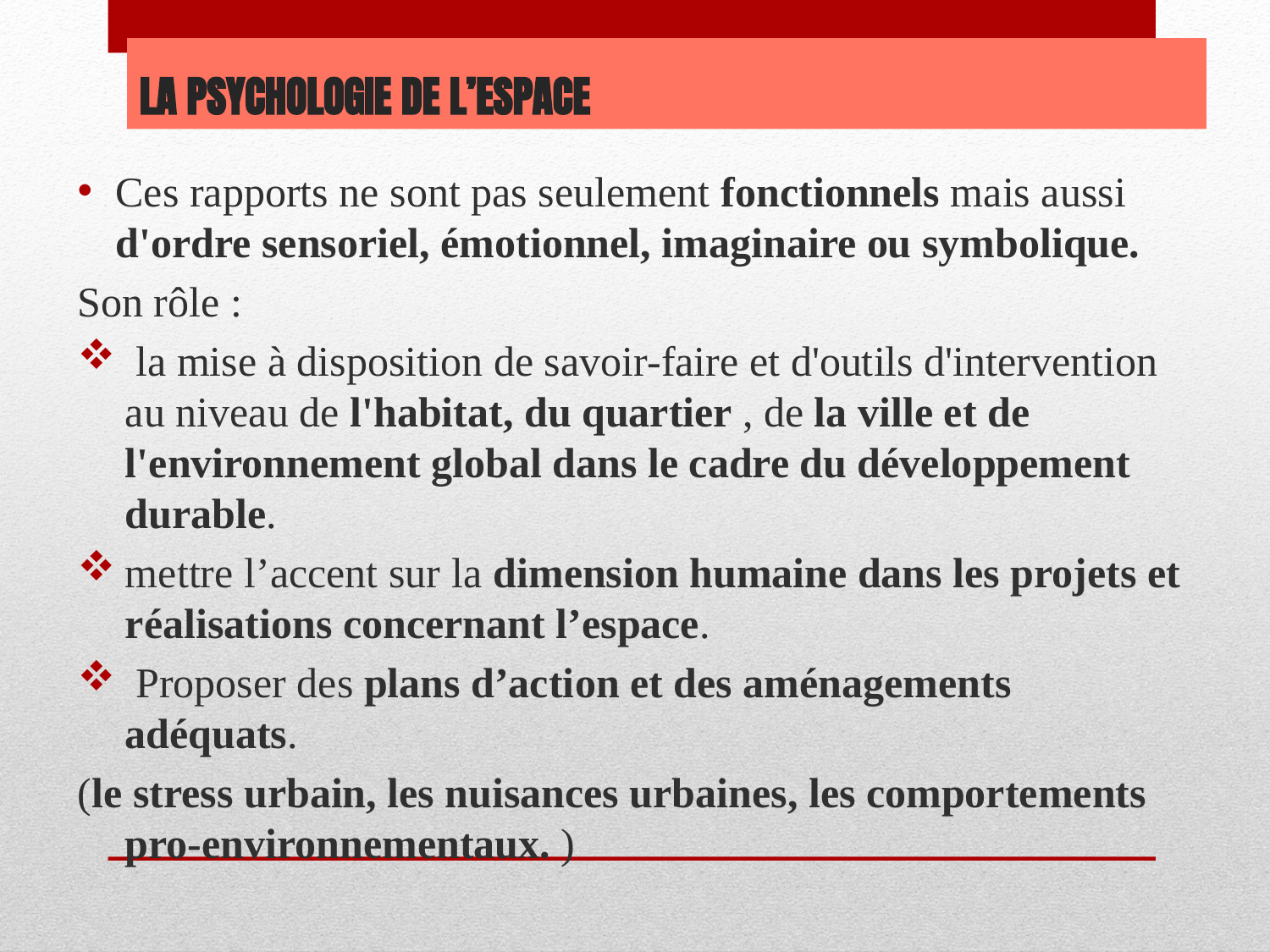

# LA PSYCHOLOGIE DE L’ESPACE
Ces rapports ne sont pas seulement fonctionnels mais aussi d'ordre sensoriel, émotionnel, imaginaire ou symbolique.
Son rôle :
 la mise à disposition de savoir-faire et d'outils d'intervention au niveau de l'habitat, du quartier , de la ville et de l'environnement global dans le cadre du développement durable.
mettre l’accent sur la dimension humaine dans les projets et réalisations concernant l’espace.
 Proposer des plans d’action et des aménagements adéquats.
(le stress urbain, les nuisances urbaines, les comportements pro-environnementaux. )